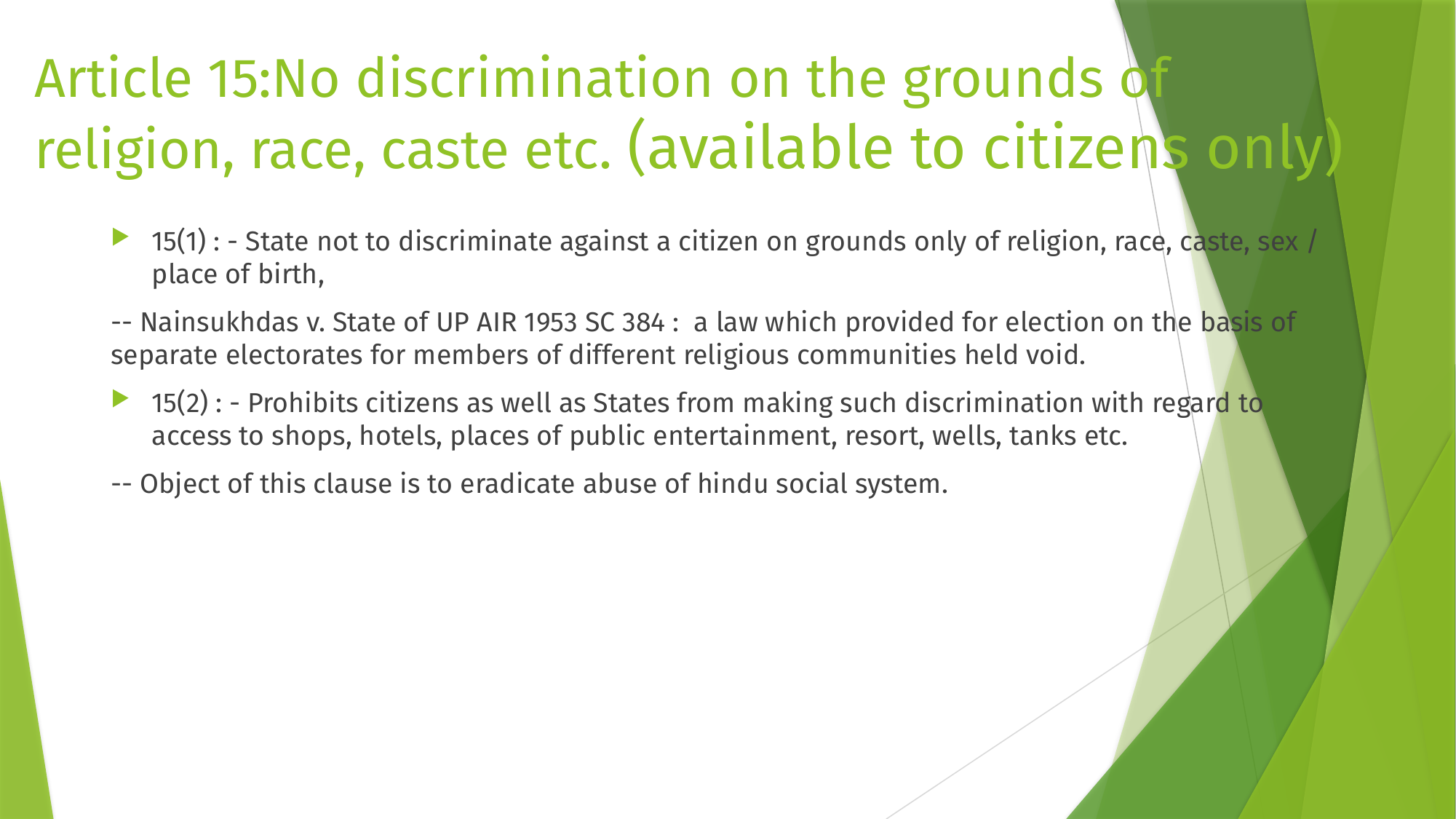

# Article 15:No discrimination on the grounds of religion, race, caste etc. (available to citizens only)
15(1) : - State not to discriminate against a citizen on grounds only of religion, race, caste, sex / place of birth,
-- Nainsukhdas v. State of UP AIR 1953 SC 384 :  a law which provided for election on the basis of separate electorates for members of different religious communities held void.
15(2) : - Prohibits citizens as well as States from making such discrimination with regard to access to shops, hotels, places of public entertainment, resort, wells, tanks etc.
-- Object of this clause is to eradicate abuse of hindu social system.